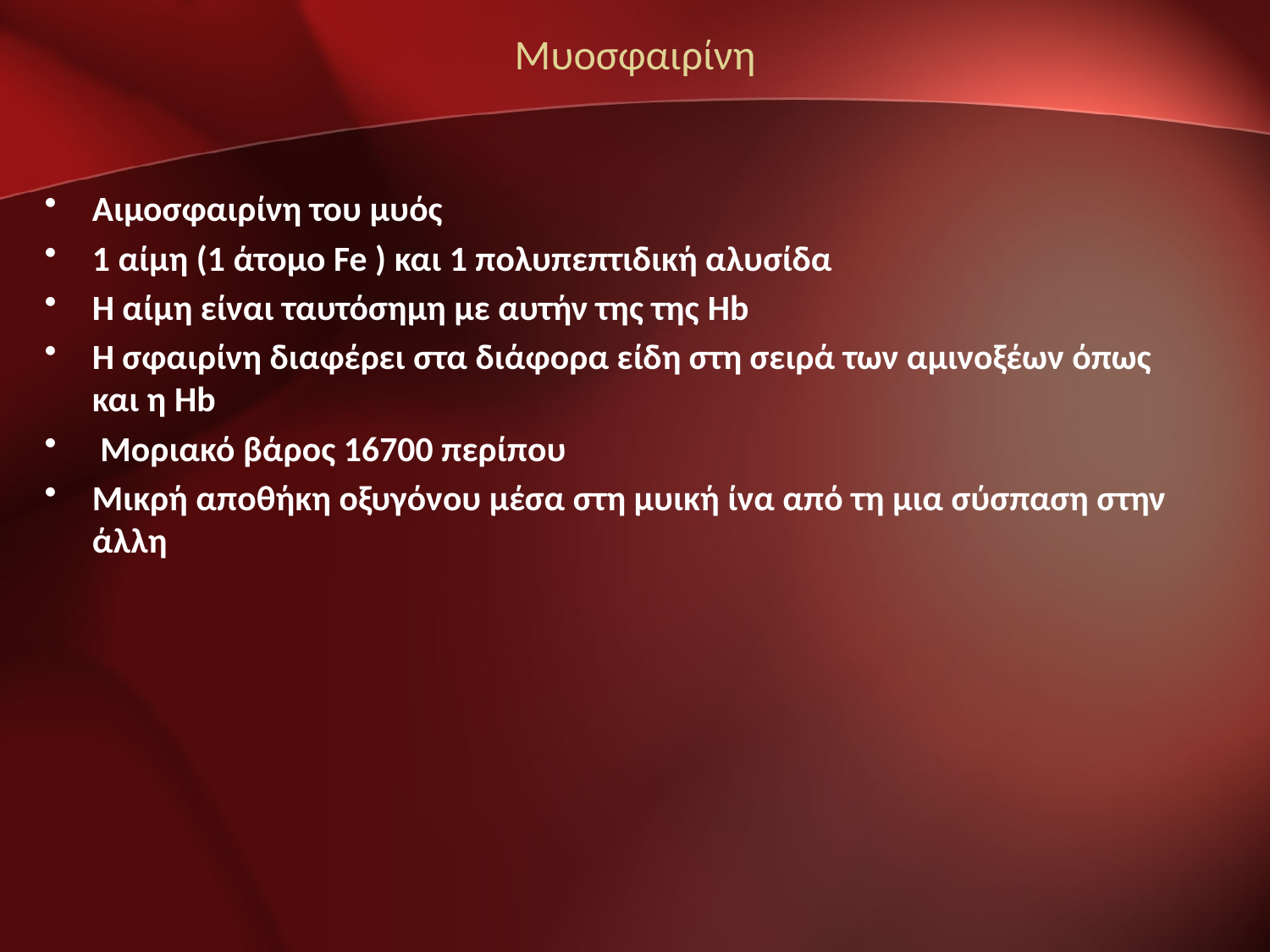

# Μυοσφαιρίνη
Αιμοσφαιρίνη του μυός
1 αίμη (1 άτομο Fe ) και 1 πολυπεπτιδική αλυσίδα
Η αίμη είναι ταυτόσημη με αυτήν της της Hb
Η σφαιρίνη διαφέρει στα διάφορα είδη στη σειρά των αμινοξέων όπως και η Hb
 Mοριακό βάρος 16700 περίπου
Μικρή αποθήκη οξυγόνου μέσα στη μυική ίνα από τη μια σύσπαση στην άλλη